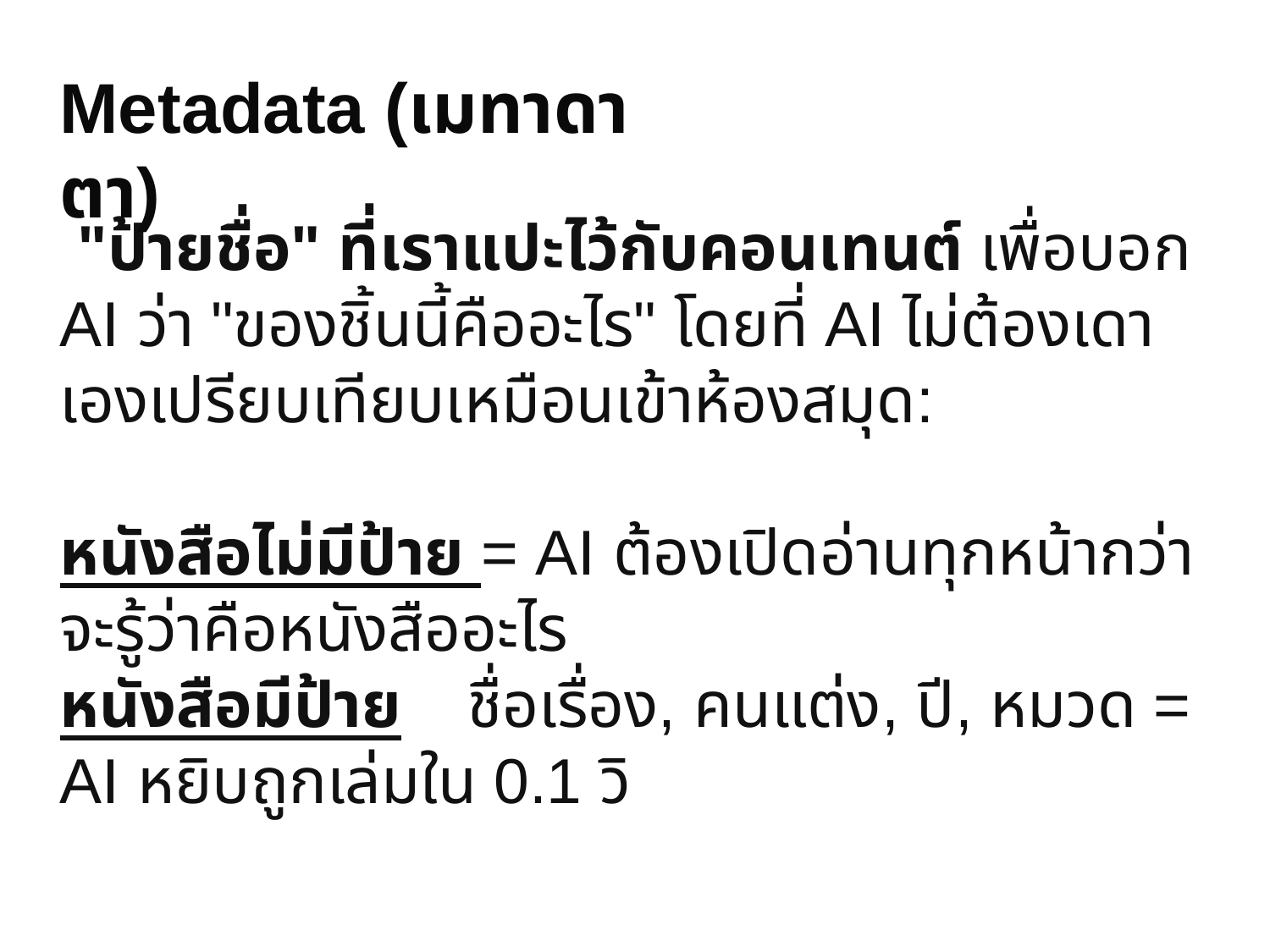

Metadata (เมทาดาตา)
 "ป้ายชื่อ" ที่เราแปะไว้กับคอนเทนต์ เพื่อบอก AI ว่า "ของชิ้นนี้คืออะไร" โดยที่ AI ไม่ต้องเดาเองเปรียบเทียบเหมือนเข้าห้องสมุด:
หนังสือไม่มีป้าย = AI ต้องเปิดอ่านทุกหน้ากว่าจะรู้ว่าคือหนังสืออะไร
หนังสือมีป้าย    ชื่อเรื่อง, คนแต่ง, ปี, หมวด = AI หยิบถูกเล่มใน 0.1 วิ